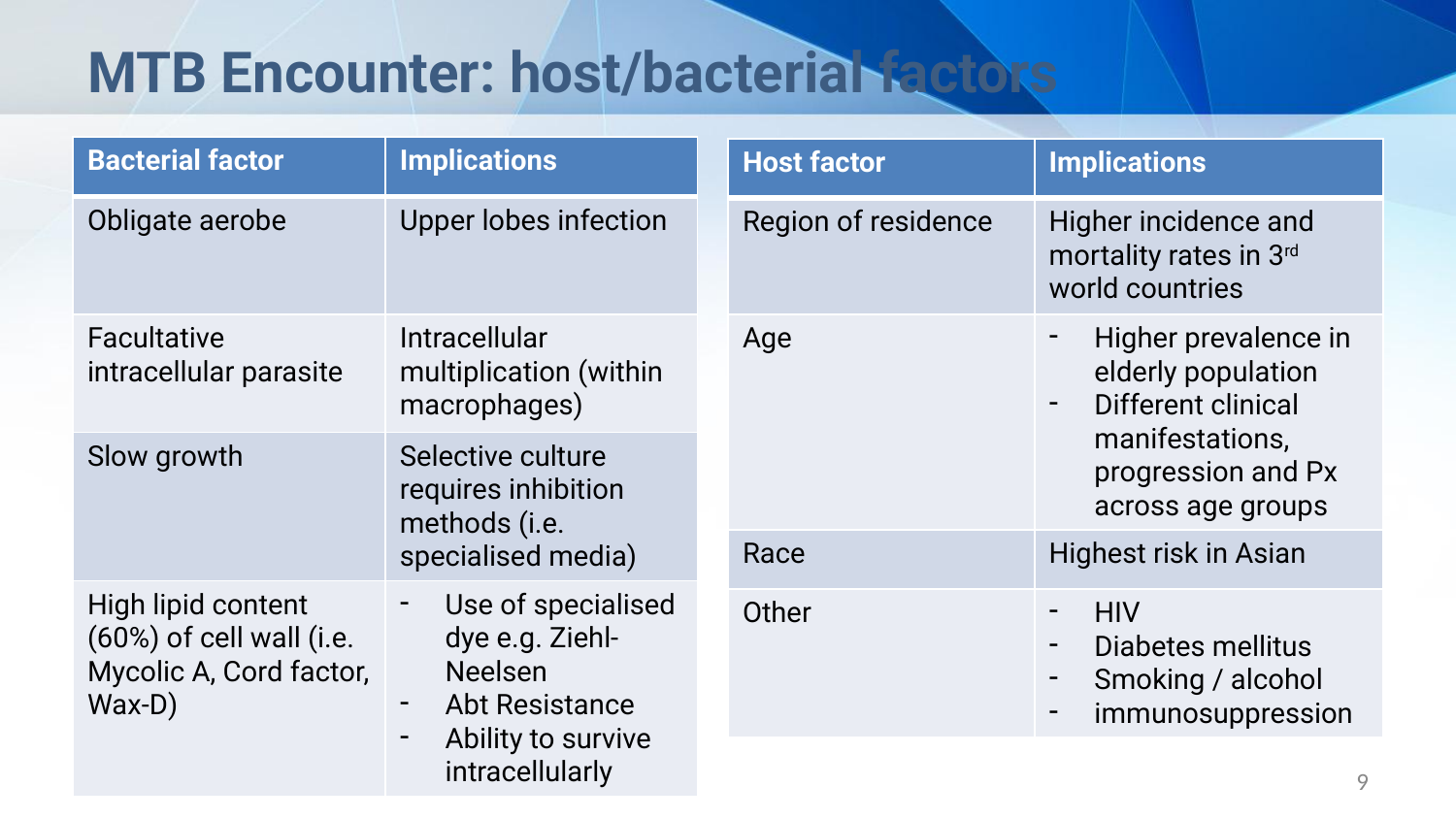

# MTB Encounter: host/bacterial factors
| Bacterial factor | Implications |
| --- | --- |
| Obligate aerobe | Upper lobes infection |
| Facultative intracellular parasite | Intracellular multiplication (within macrophages) |
| Slow growth | Selective culture requires inhibition methods (i.e. specialised media) |
| High lipid content (60%) of cell wall (i.e. Mycolic A, Cord factor, Wax-D) | Use of specialised dye e.g. Ziehl-Neelsen Abt Resistance Ability to survive intracellularly |
| Host factor | Implications |
| --- | --- |
| Region of residence | Higher incidence and mortality rates in 3rd world countries |
| Age | Higher prevalence in elderly population Different clinical manifestations, progression and Px across age groups |
| Race | Highest risk in Asian |
| Other | HIV Diabetes mellitus Smoking / alcohol immunosuppression |
9